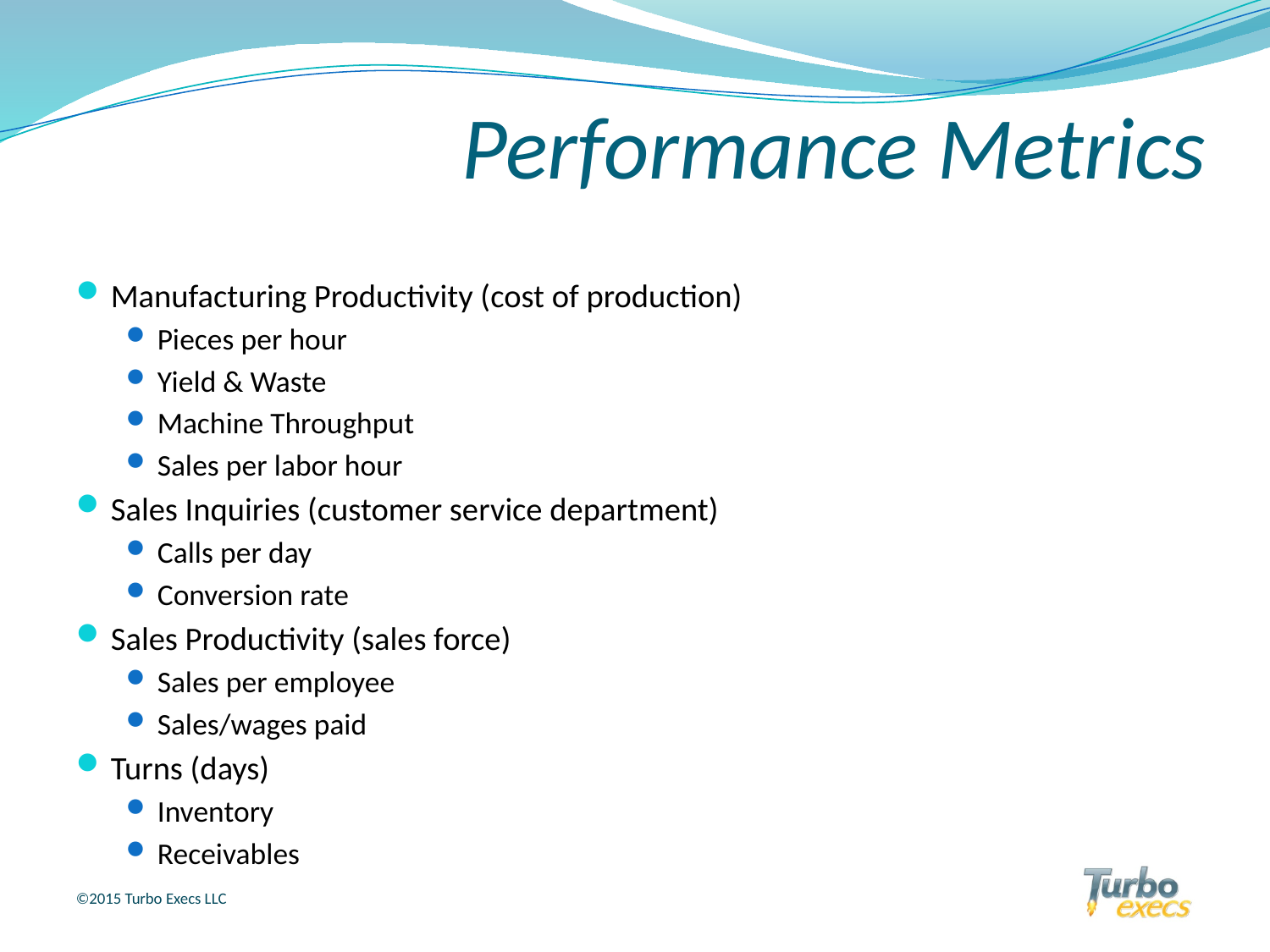

# Performance Metrics
Manufacturing Productivity (cost of production)
Pieces per hour
Yield & Waste
Machine Throughput
Sales per labor hour
Sales Inquiries (customer service department)
Calls per day
Conversion rate
Sales Productivity (sales force)
Sales per employee
Sales/wages paid
Turns (days)
Inventory
Receivables
©2015 Turbo Execs LLC